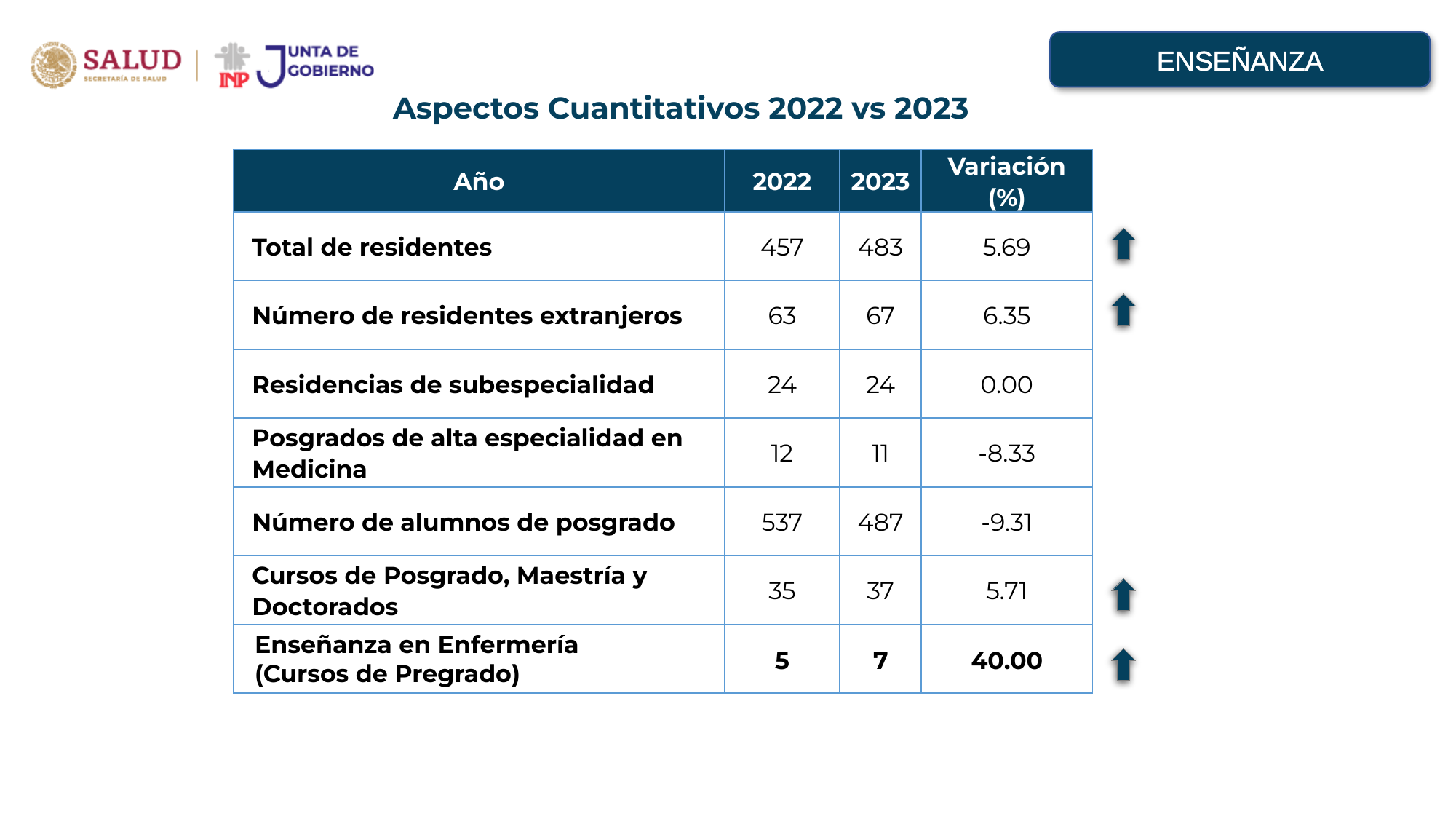

ENSEÑANZA
Aspectos Cuantitativos 2022 vs 2023

| Año | 2022 | 2023 | Variación (%) |
| --- | --- | --- | --- |
| Total de residentes | 457 | 483 | 5.69 |
| Número de residentes extranjeros | 63 | 67 | 6.35 |
| Residencias de subespecialidad | 24 | 24 | 0.00 |
| Posgrados de alta especialidad en Medicina | 12 | 11 | -8.33 |
| Número de alumnos de posgrado | 537 | 487 | -9.31 |
| Cursos de Posgrado, Maestría y Doctorados | 35 | 37 | 5.71 |
| Enseñanza en Enfermería (Cursos de Pregrado) | 5 | 7 | 40.00 |